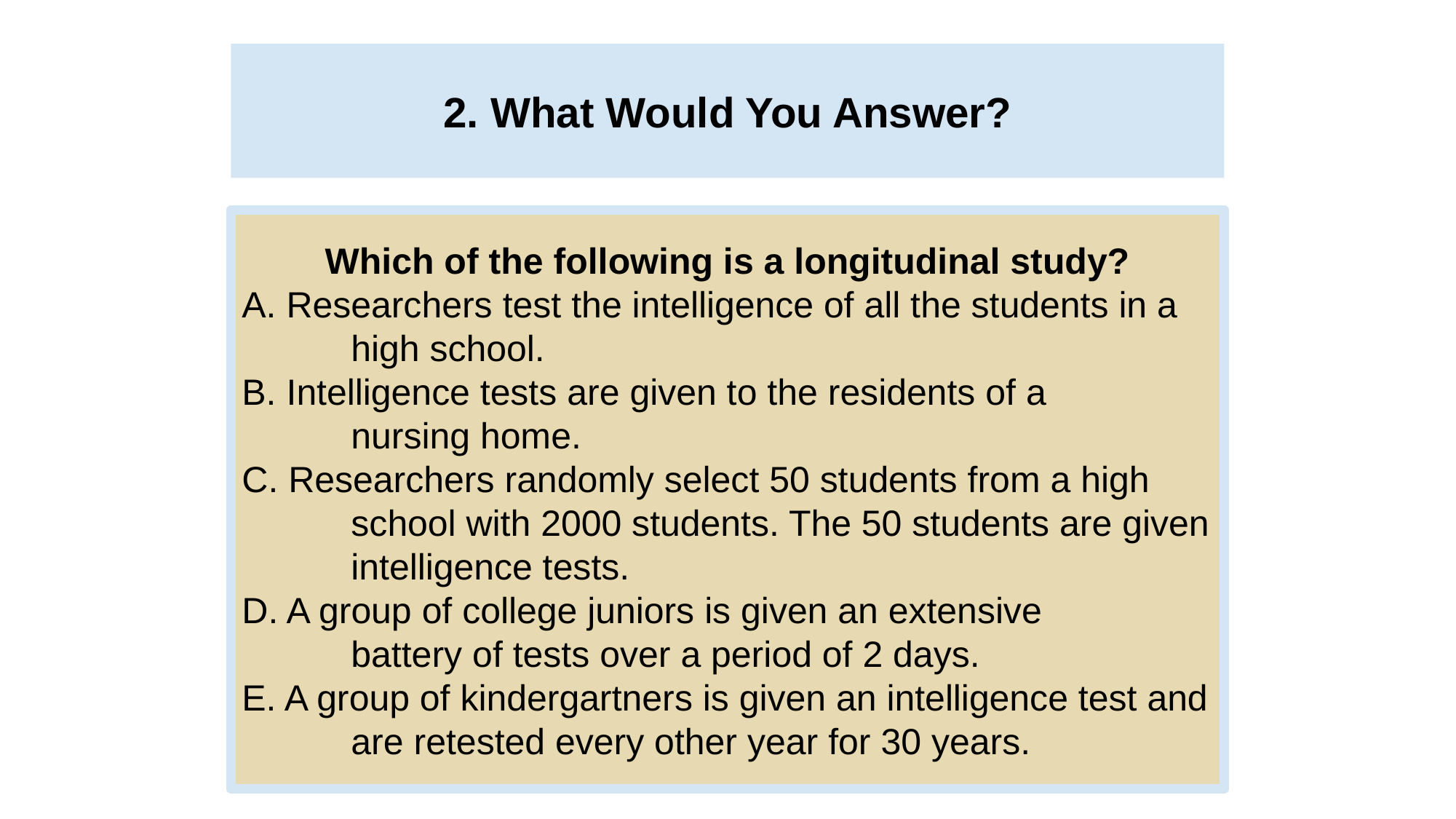

# 2. What Would You Answer?
Which of the following is a longitudinal study?
A. Researchers test the intelligence of all the students in a 	high school.
B. Intelligence tests are given to the residents of a
	nursing home.
C. Researchers randomly select 50 students from a high 	school with 2000 students. The 50 students are given 	intelligence tests.
D. A group of college juniors is given an extensive
	battery of tests over a period of 2 days.
E. A group of kindergartners is given an intelligence test and 	are retested every other year for 30 years.